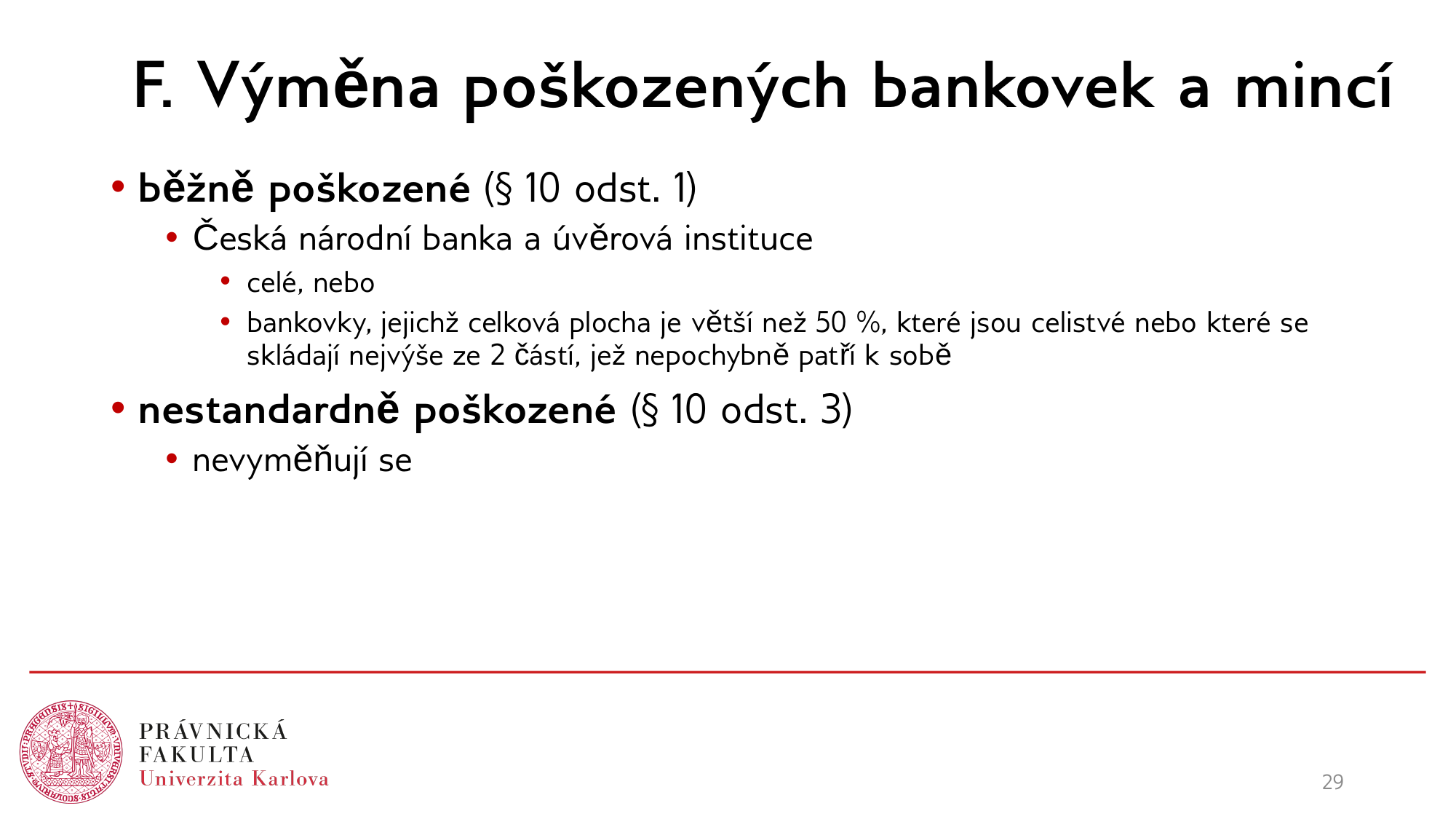

# F. Výměna poškozených bankovek a mincí
běžně poškozené (§ 10 odst. 1)
Česká národní banka a úvěrová instituce
celé, nebo
bankovky, jejichž celková plocha je větší než 50 %, které jsou celistvé nebo které se skládají nejvýše ze 2 částí, jež nepochybně patří k sobě
nestandardně poškozené (§ 10 odst. 3)
nevyměňují se

29